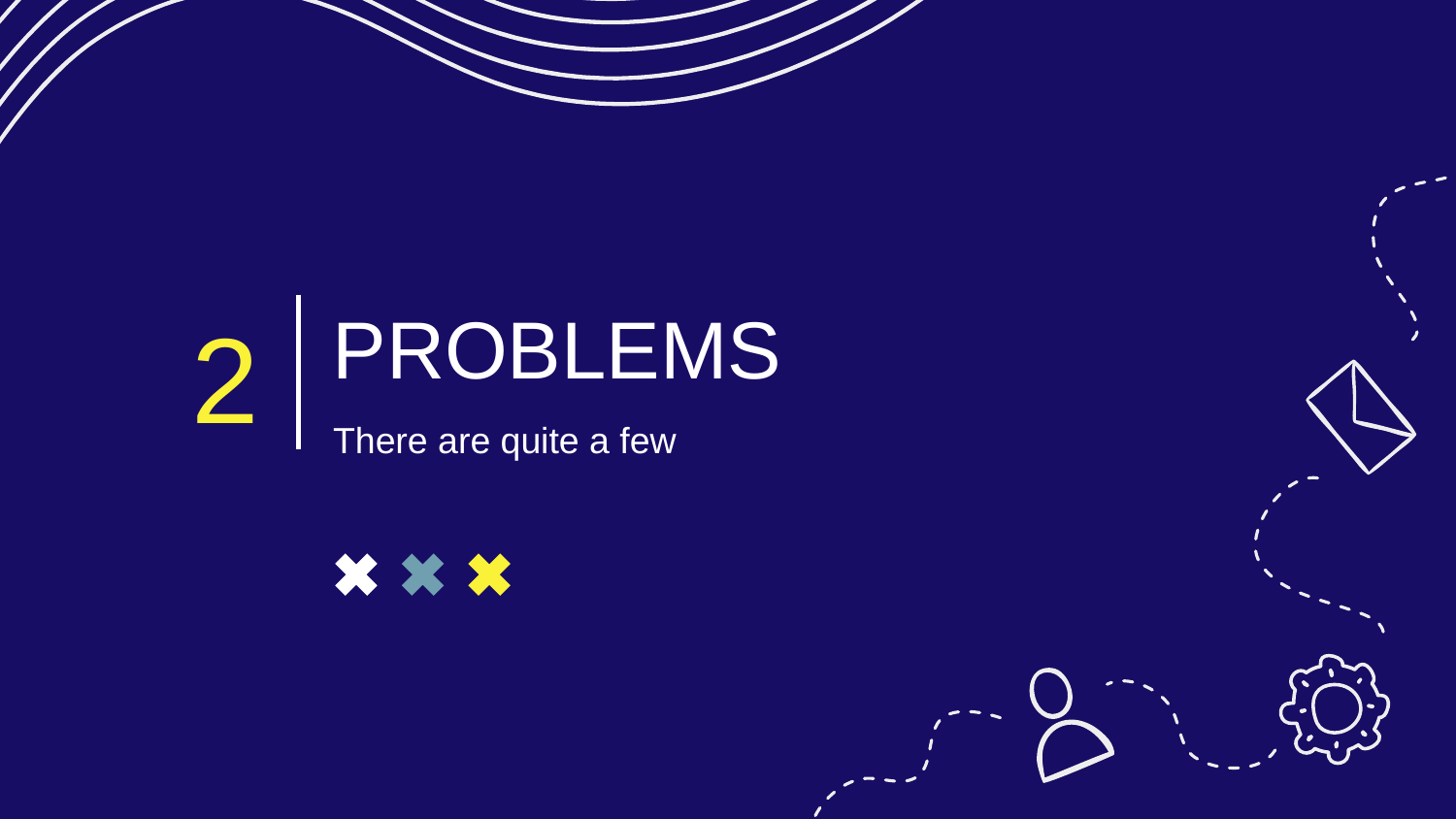

# PROBLEMS
2
There are quite a few